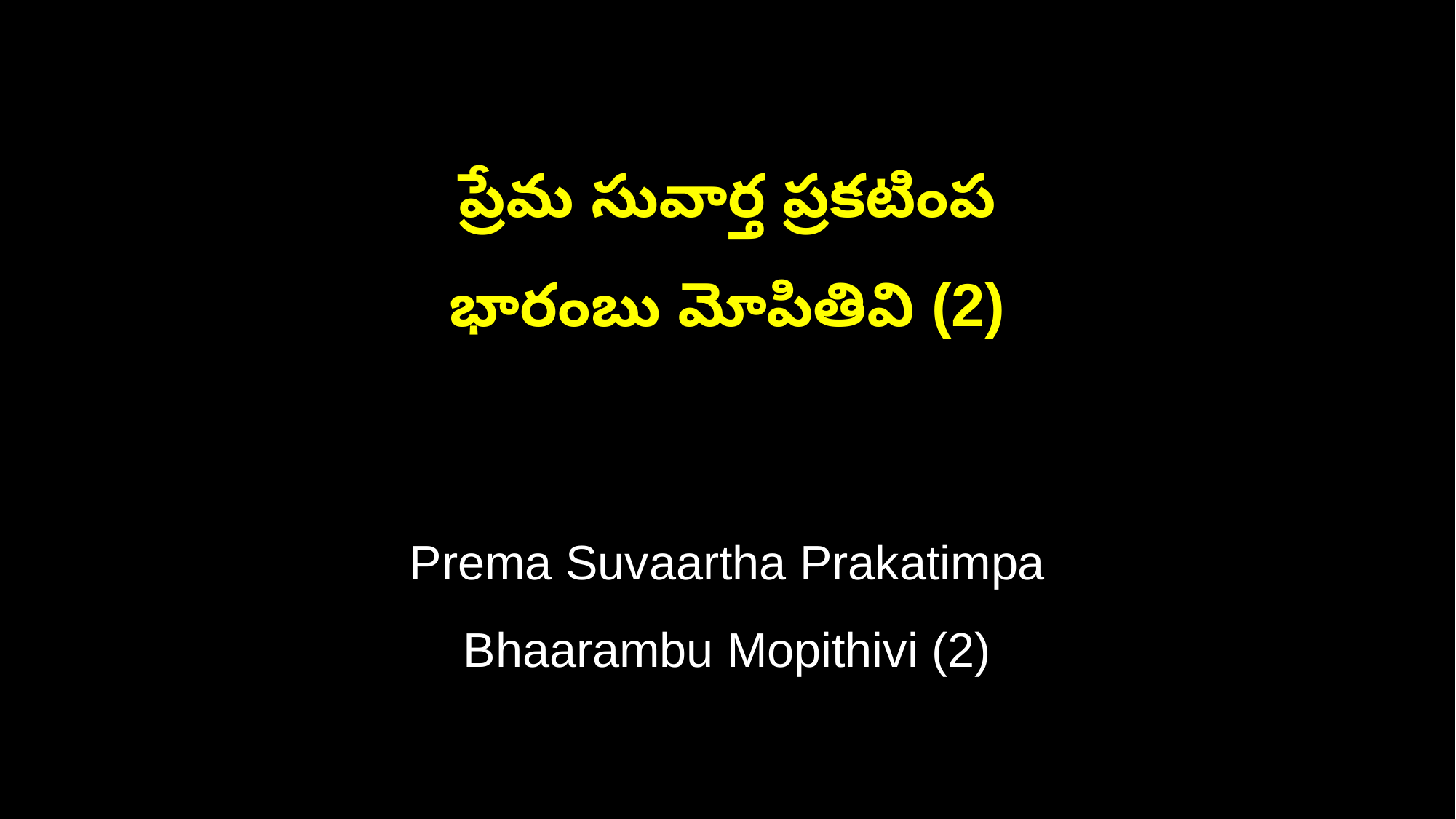

ప్రేమ సువార్త ప్రకటింప
భారంబు మోపితివి (2)
Prema Suvaartha Prakatimpa
Bhaarambu Mopithivi (2)